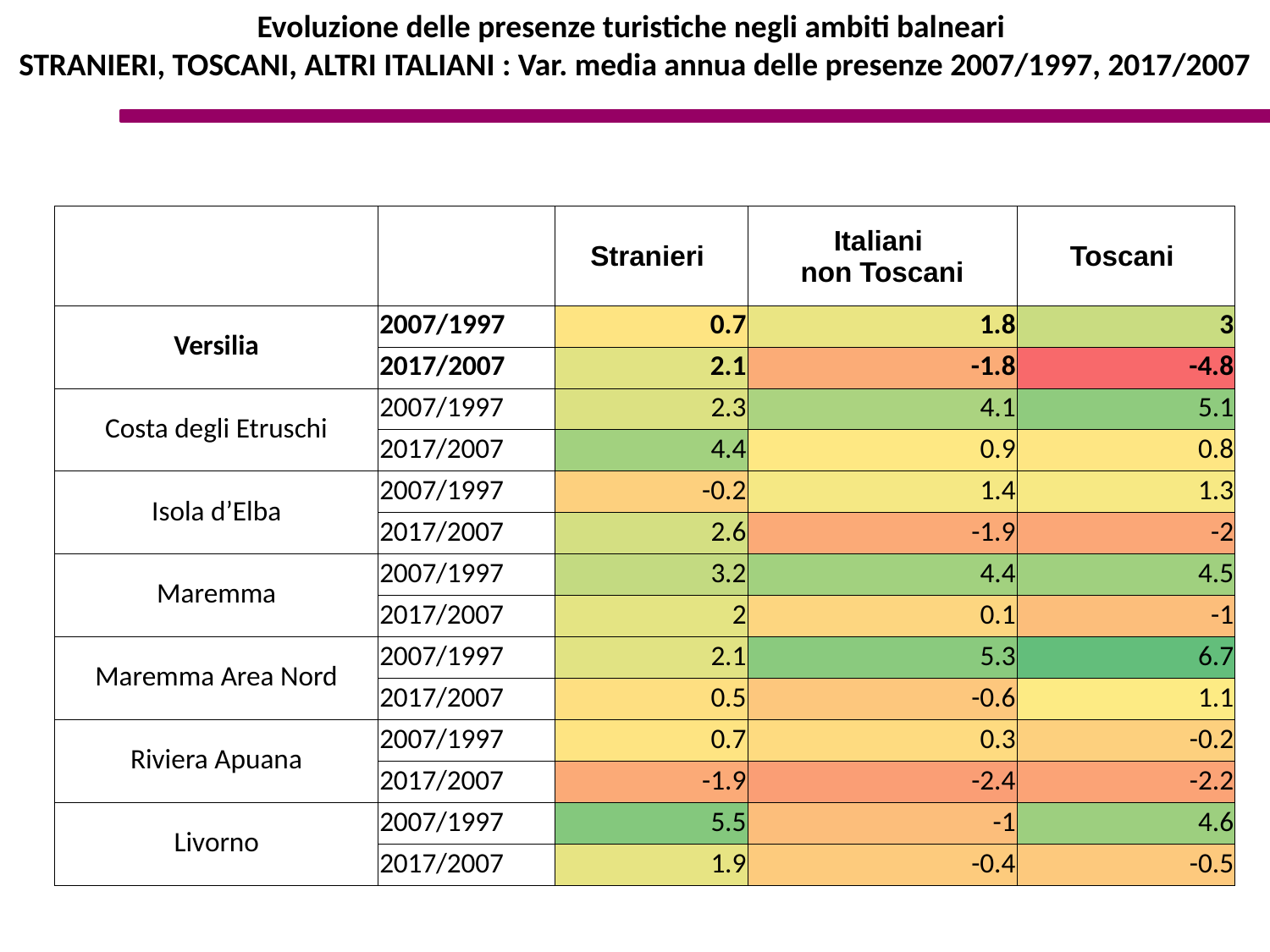

Evoluzione delle presenze turistiche negli ambiti balneari
STRANIERI, TOSCANI, ALTRI ITALIANI : Var. media annua delle presenze 2007/1997, 2017/2007
|  |  | Stranieri | Italiani non Toscani | Toscani |
| --- | --- | --- | --- | --- |
| Versilia | 2007/1997 | 0.7 | 1.8 | 3 |
|  | 2017/2007 | 2.1 | -1.8 | -4.8 |
| Costa degli Etruschi | 2007/1997 | 2.3 | 4.1 | 5.1 |
|  | 2017/2007 | 4.4 | 0.9 | 0.8 |
| Isola d’Elba | 2007/1997 | -0.2 | 1.4 | 1.3 |
|  | 2017/2007 | 2.6 | -1.9 | -2 |
| Maremma | 2007/1997 | 3.2 | 4.4 | 4.5 |
|  | 2017/2007 | 2 | 0.1 | -1 |
| Maremma Area Nord | 2007/1997 | 2.1 | 5.3 | 6.7 |
|  | 2017/2007 | 0.5 | -0.6 | 1.1 |
| Riviera Apuana | 2007/1997 | 0.7 | 0.3 | -0.2 |
|  | 2017/2007 | -1.9 | -2.4 | -2.2 |
| Livorno | 2007/1997 | 5.5 | -1 | 4.6 |
|  | 2017/2007 | 1.9 | -0.4 | -0.5 |